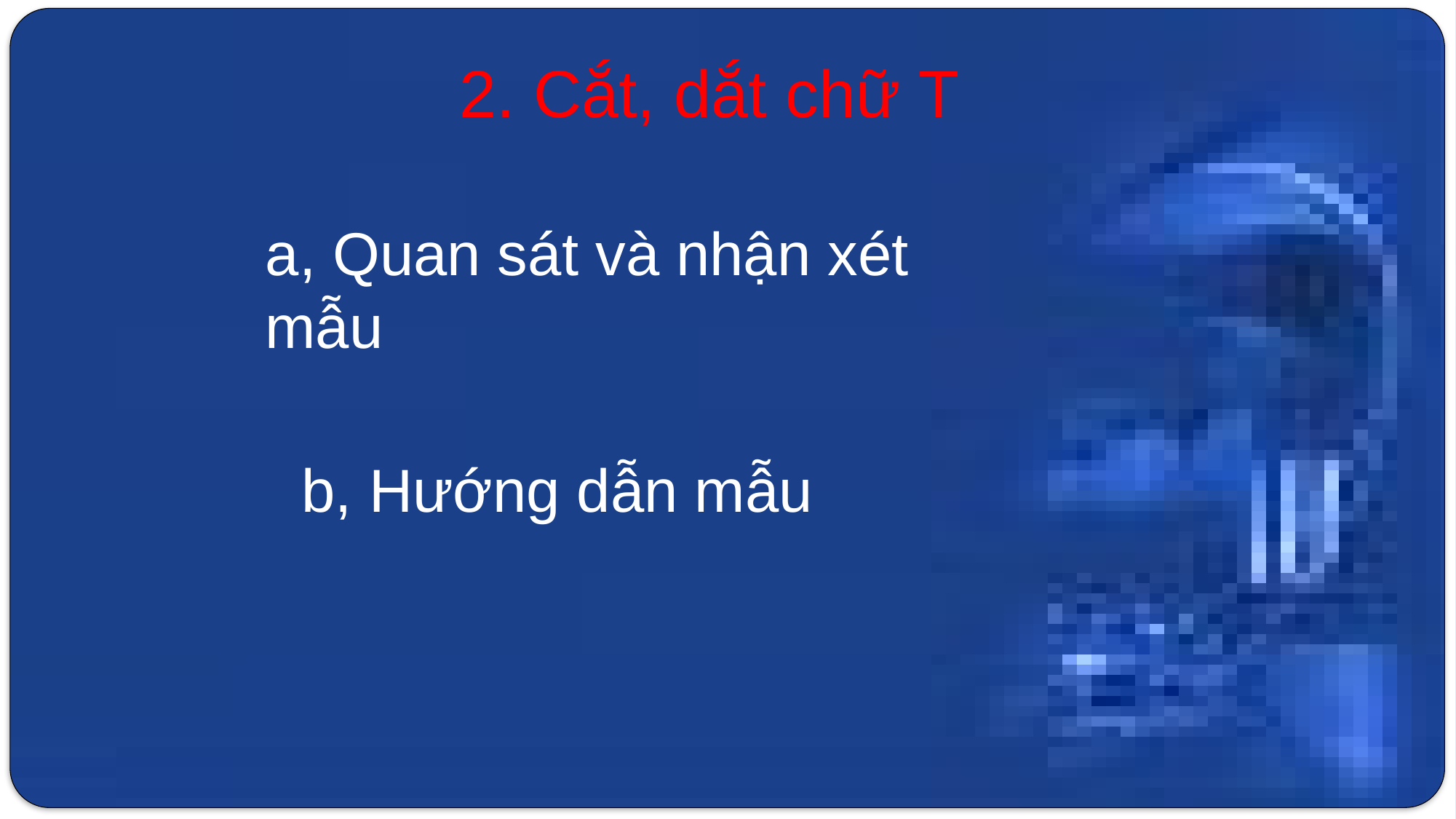

2. Cắt, dắt chữ T

a, Quan sát và nhận xét mẫu
b, Hướng dẫn mẫu